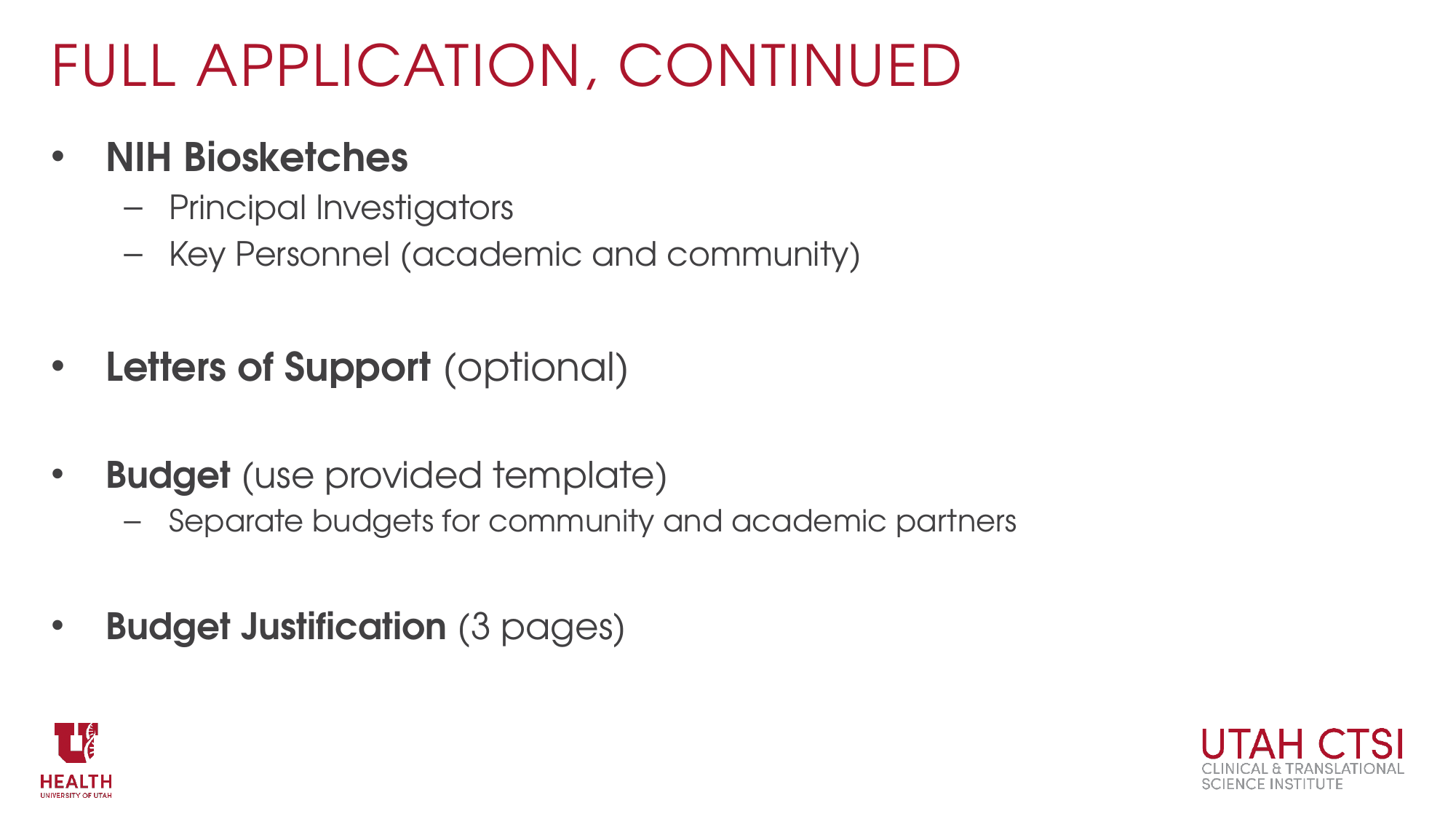

# Full Application, continued
NIH Biosketches
Principal Investigators
Key Personnel (academic and community)

Letters of Support (optional)

Budget (use provided template)
Separate budgets for community and academic partners

Budget Justification (3 pages)